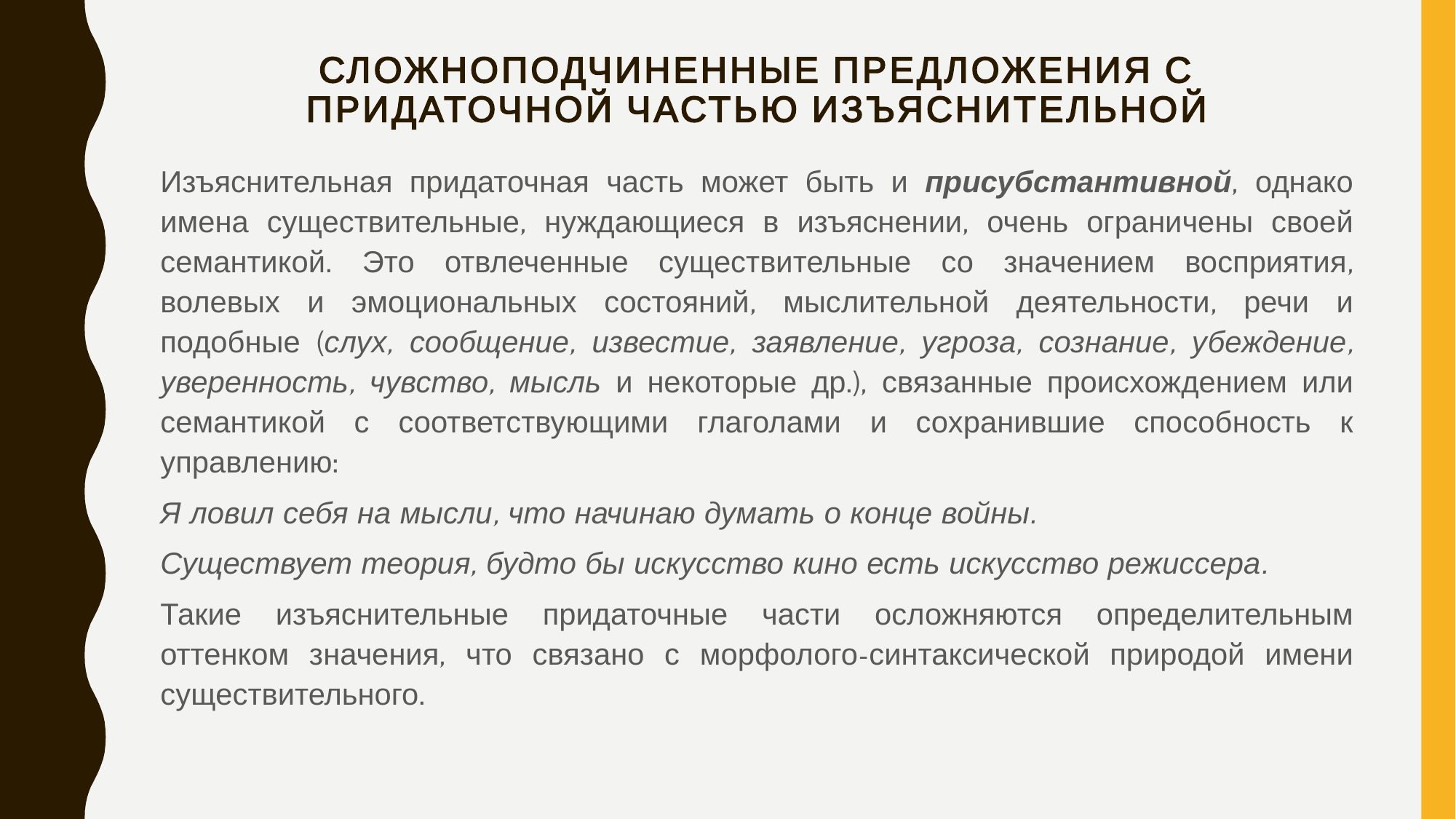

# Сложноподчиненные предложения с придаточной частью изъяснительной
Изъяснительная придаточная часть может быть и присубстантивной, однако имена существительные, нуждающиеся в изъяснении, очень ограничены своей семантикой. Это отвлеченные существительные со значением восприятия, волевых и эмоциональных состояний, мыслительной деятельности, речи и подобные (слух, сообщение, известие, заявление, угроза, сознание, убеждение, уверенность, чувство, мысль и некоторые др.), связанные происхождением или семантикой с соответствующими глаголами и сохранившие способность к управлению:
Я ловил себя на мысли, что начинаю думать о конце войны.
Существует теория, будто бы искусство кино есть искусство режиссера.
Такие изъяснительные придаточные части осложняются определительным оттенком значения, что связано с морфолого-синтаксической природой имени существительного.